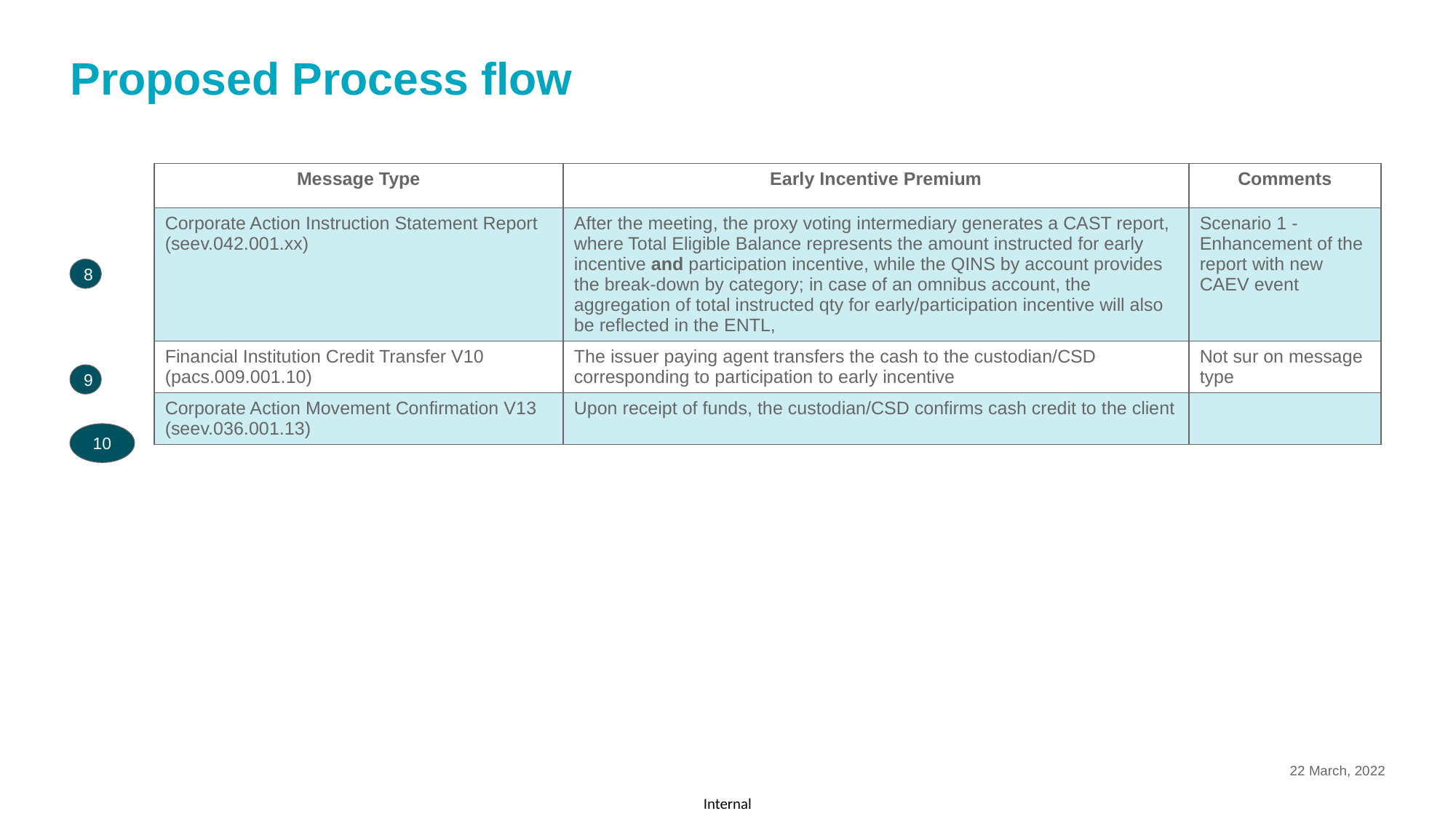

# Proposed Process flow
| Message Type | Early Incentive Premium | Comments |
| --- | --- | --- |
| Corporate Action Instruction Statement Report (seev.042.001.xx) | After the meeting, the proxy voting intermediary generates a CAST report, where Total Eligible Balance represents the amount instructed for early incentive and participation incentive, while the QINS by account provides the break-down by category; in case of an omnibus account, the aggregation of total instructed qty for early/participation incentive will also be reflected in the ENTL, | Scenario 1 - Enhancement of the report with new CAEV event |
| Financial Institution Credit Transfer V10 (pacs.009.001.10) | The issuer paying agent transfers the cash to the custodian/CSD corresponding to participation to early incentive | Not sur on message type |
| Corporate Action Movement Confirmation V13 (seev.036.001.13) | Upon receipt of funds, the custodian/CSD confirms cash credit to the client |  |
8
9
10
22 March, 2022